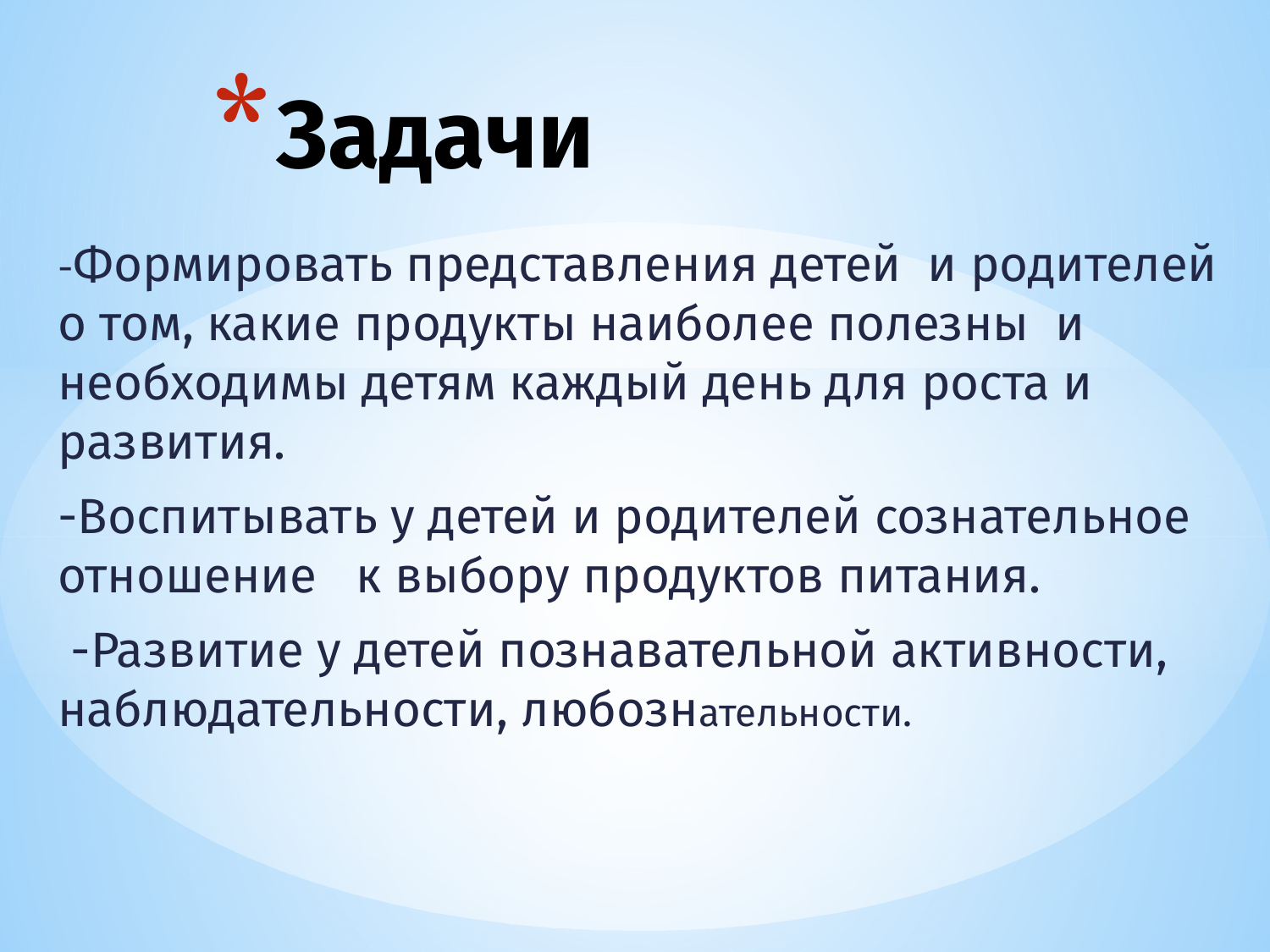

# Задачи
-Формировать представления детей  и родителей о том, какие продукты наиболее полезны  и необходимы детям каждый день для роста и развития.
-Воспитывать у детей и родителей сознательное отношение   к выбору продуктов питания.
 -Развитие у детей познавательной активности, наблюдательности, любознательности.